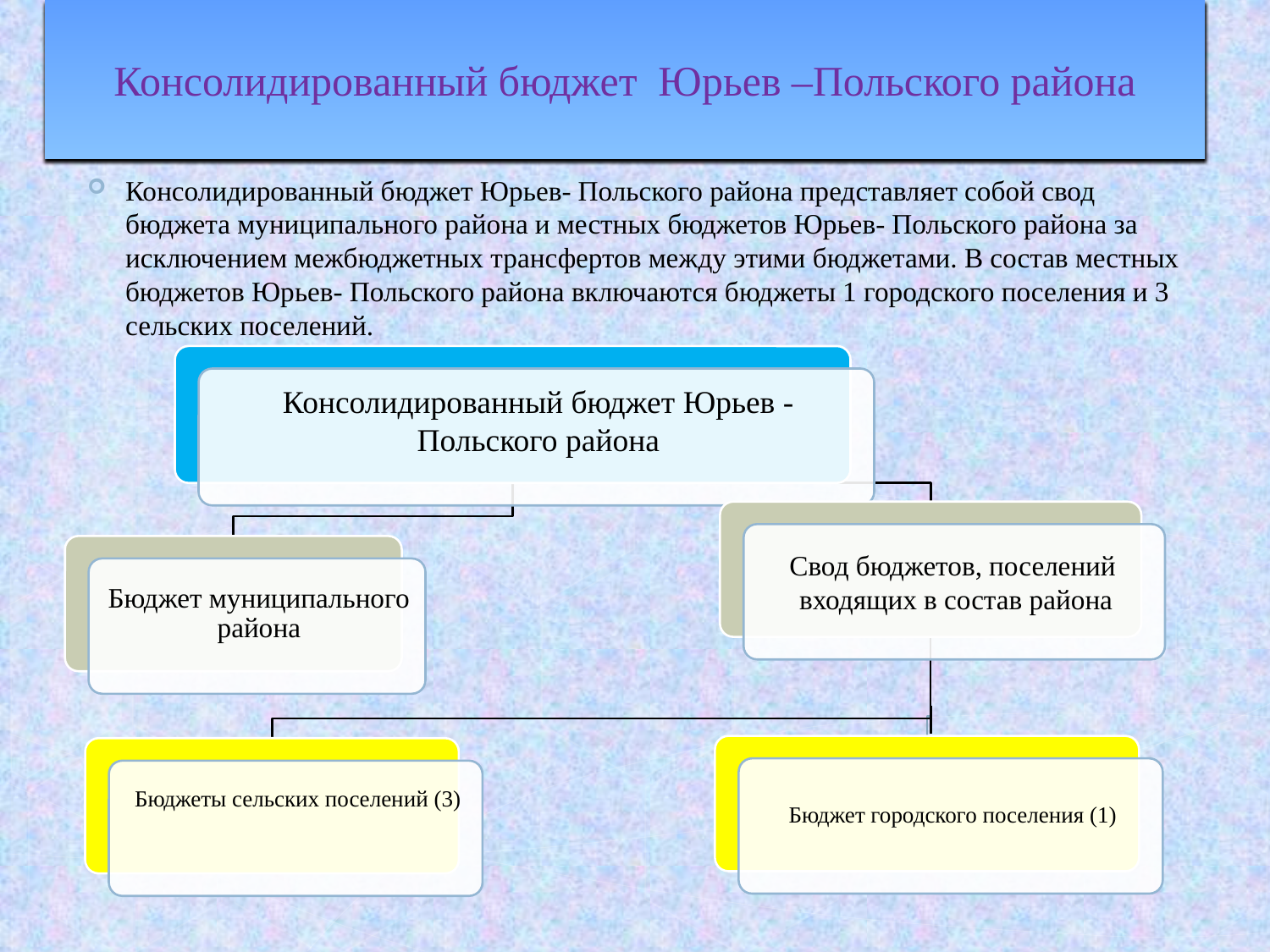

# Консолидированный бюджет  Юрьев –Польского района
Консолидированный бюджет Юрьев- Польского района представляет собой свод бюджета муниципального района и местных бюджетов Юрьев- Польского района за исключением межбюджетных трансфертов между этими бюджетами. В состав местных бюджетов Юрьев- Польского района включаются бюджеты 1 городского поселения и 3 сельских поселений.

Консолидированный бюджет Юрьев - Польского района

Бюджет муниципального
района

Свод бюджетов, поселений
входящих в состав района

Бюджеты сельских поселений (3)

Бюджет городского поселения (1)